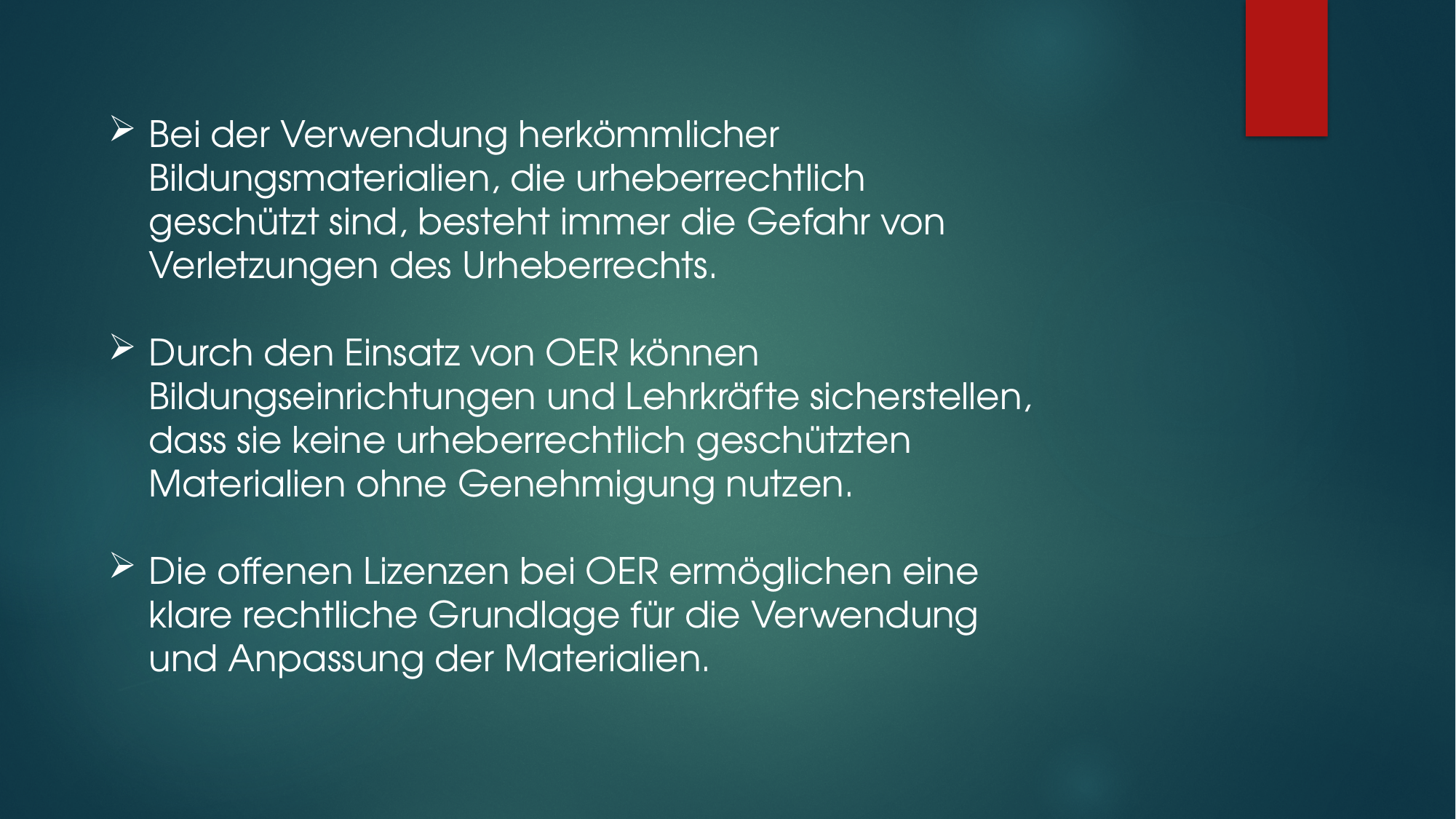

Bei der Verwendung herkömmlicher Bildungsmaterialien, die urheberrechtlich geschützt sind, besteht immer die Gefahr von Verletzungen des Urheberrechts.

Durch den Einsatz von OER können Bildungseinrichtungen und Lehrkräfte sicherstellen, dass sie keine urheberrechtlich geschützten Materialien ohne Genehmigung nutzen.

Die offenen Lizenzen bei OER ermöglichen eine klare rechtliche Grundlage für die Verwendung und Anpassung der Materialien.